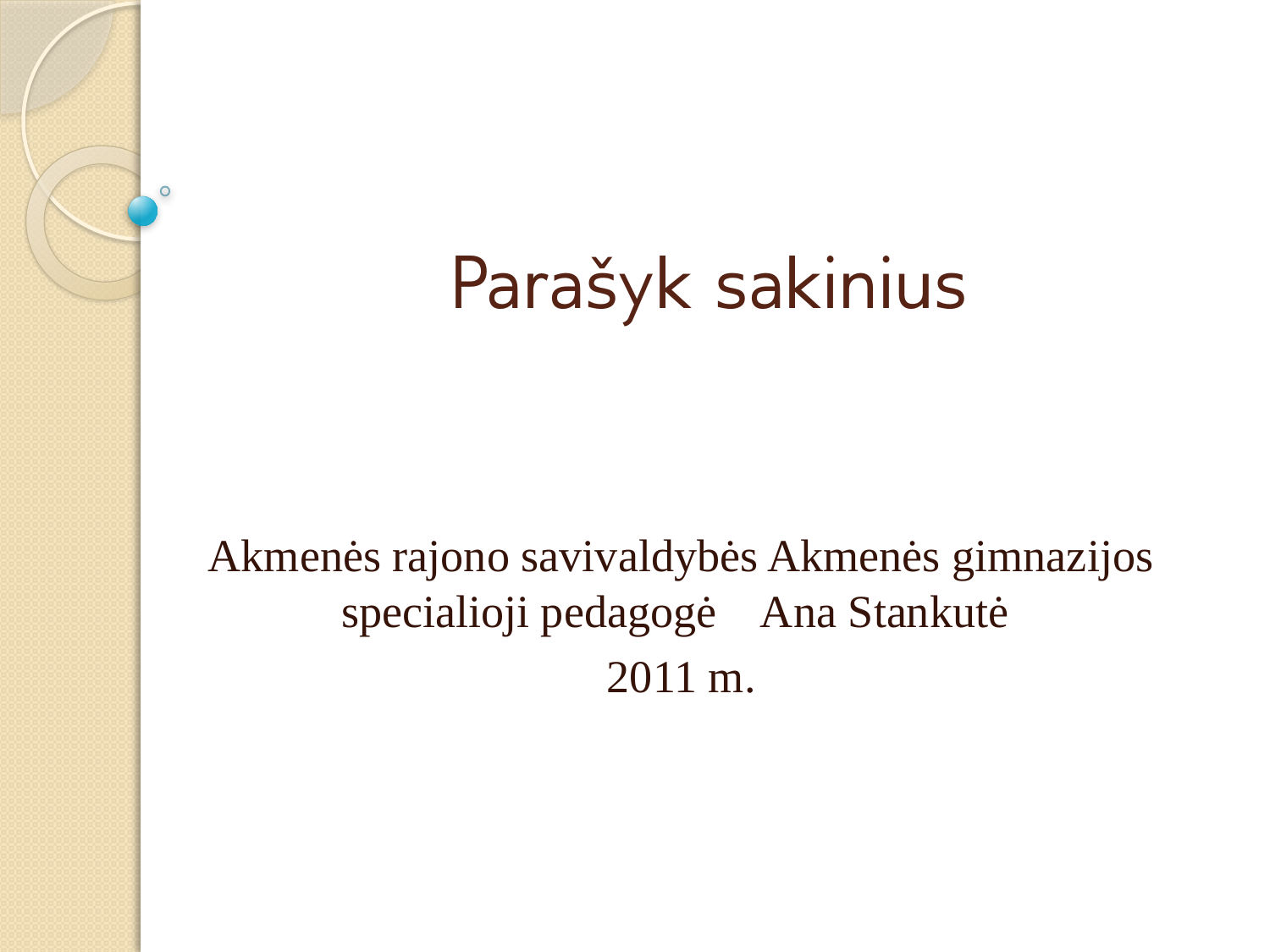

# Parašyk sakinius
Akmenės rajono savivaldybės Akmenės gimnazijos specialioji pedagogė    Ana Stankutė
2011 m.